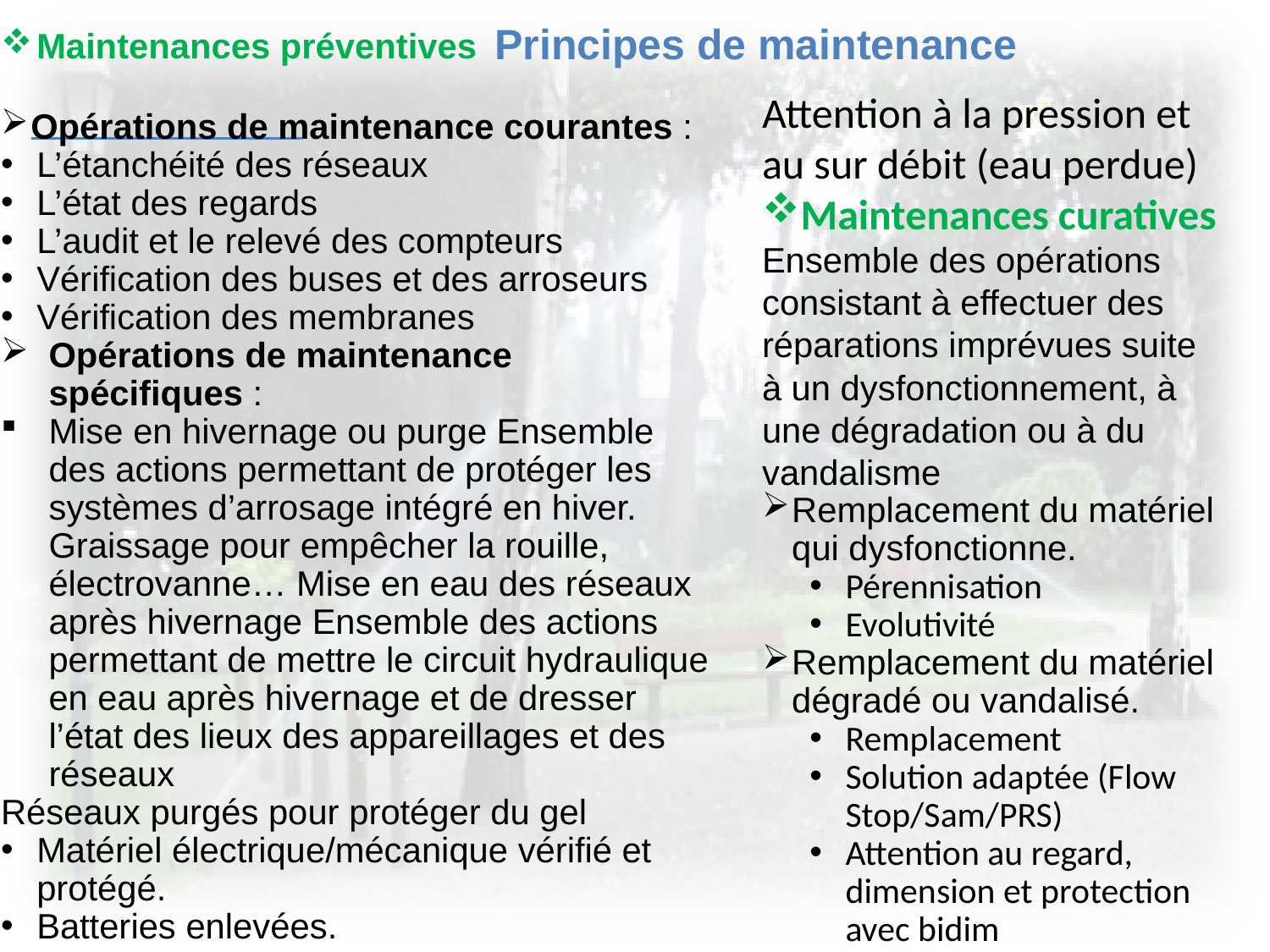

# Principes de maintenance
Maintenances préventives

Opérations de maintenance courantes :
L’étanchéité des réseaux
L’état des regards
L’audit et le relevé des compteurs
Vérification des buses et des arroseurs
Vérification des membranes
Opérations de maintenance spécifiques :
Mise en hivernage ou purge Ensemble des actions permettant de protéger les systèmes d’arrosage intégré en hiver. Graissage pour empêcher la rouille, électrovanne… Mise en eau des réseaux après hivernage Ensemble des actions permettant de mettre le circuit hydraulique en eau après hivernage et de dresser l’état des lieux des appareillages et des réseaux
Réseaux purgés pour protéger du gel
Matériel électrique/mécanique vérifié et protégé.
Batteries enlevées.

Attention à la pression et au sur débit (eau perdue)
Maintenances curatives
Ensemble des opérations consistant à effectuer des réparations imprévues suite à un dysfonctionnement, à une dégradation ou à du vandalisme
Remplacement du matériel qui dysfonctionne.
Pérennisation
Evolutivité
Remplacement du matériel dégradé ou vandalisé.
Remplacement
Solution adaptée (Flow Stop/Sam/PRS)
Attention au regard, dimension et protection avec bidim